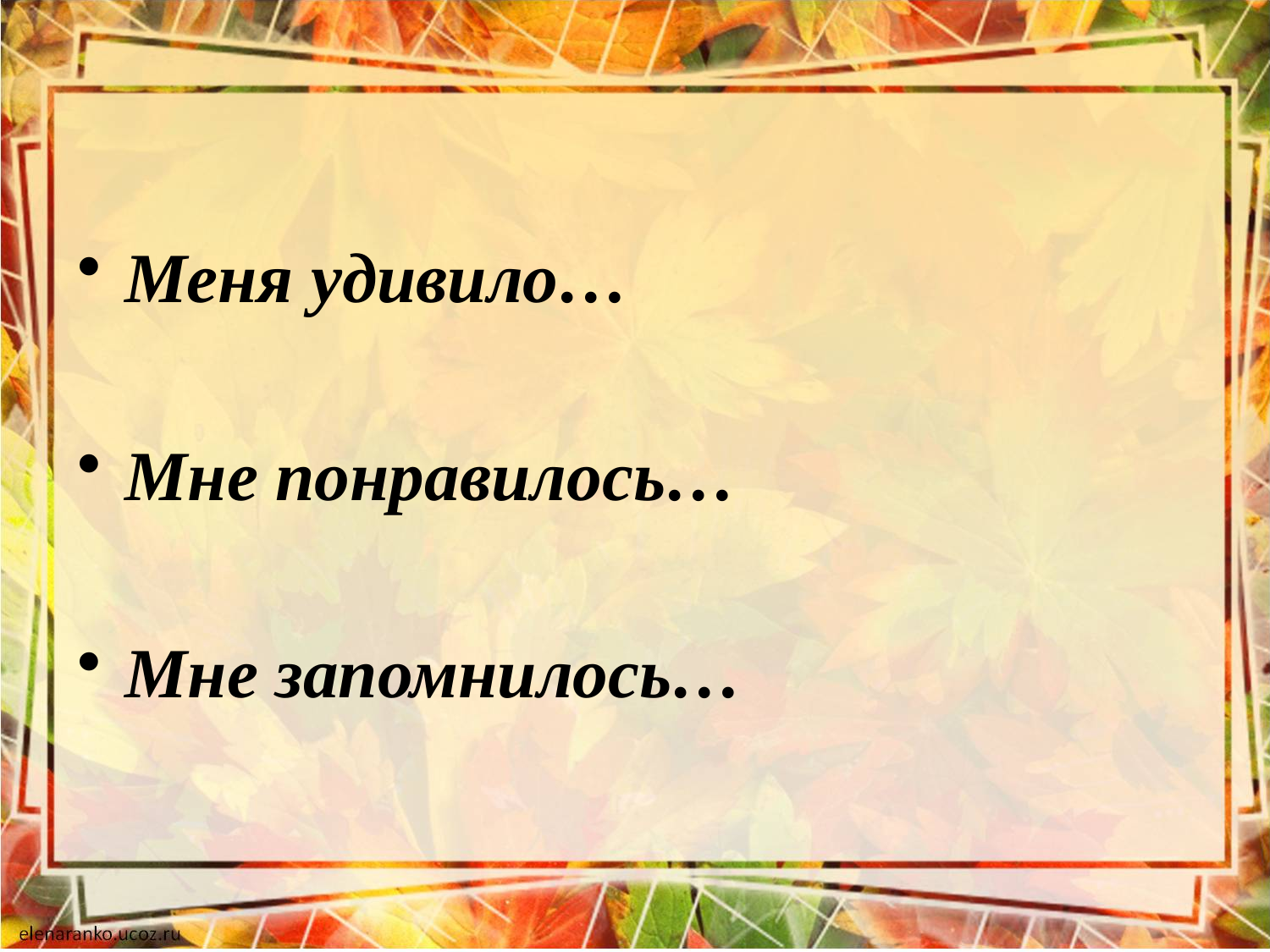

#
Меня удивило…

Мне понравилось…

Мне запомнилось…